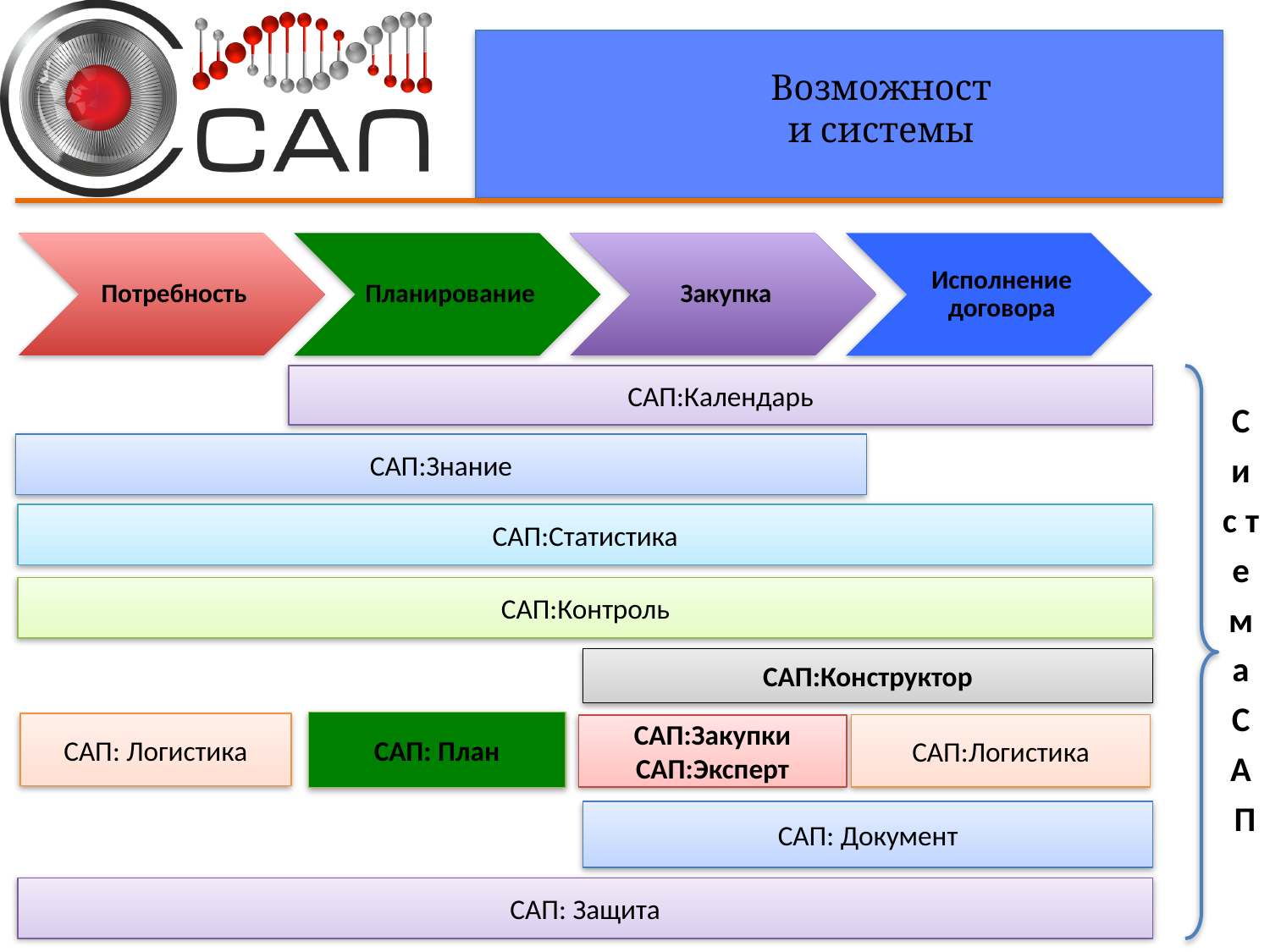

Возможности системы
Потребность
Планирование
Закупка
Исполнение договора
САП:Календарь

Система САП
САП:Знание
САП:Статистика
САП:Контроль
САП:Конструктор
САП: План
САП: Логистика
САП:Логистика
САП:Закупки
САП:Эксперт
САП: Документ
САП: Защита